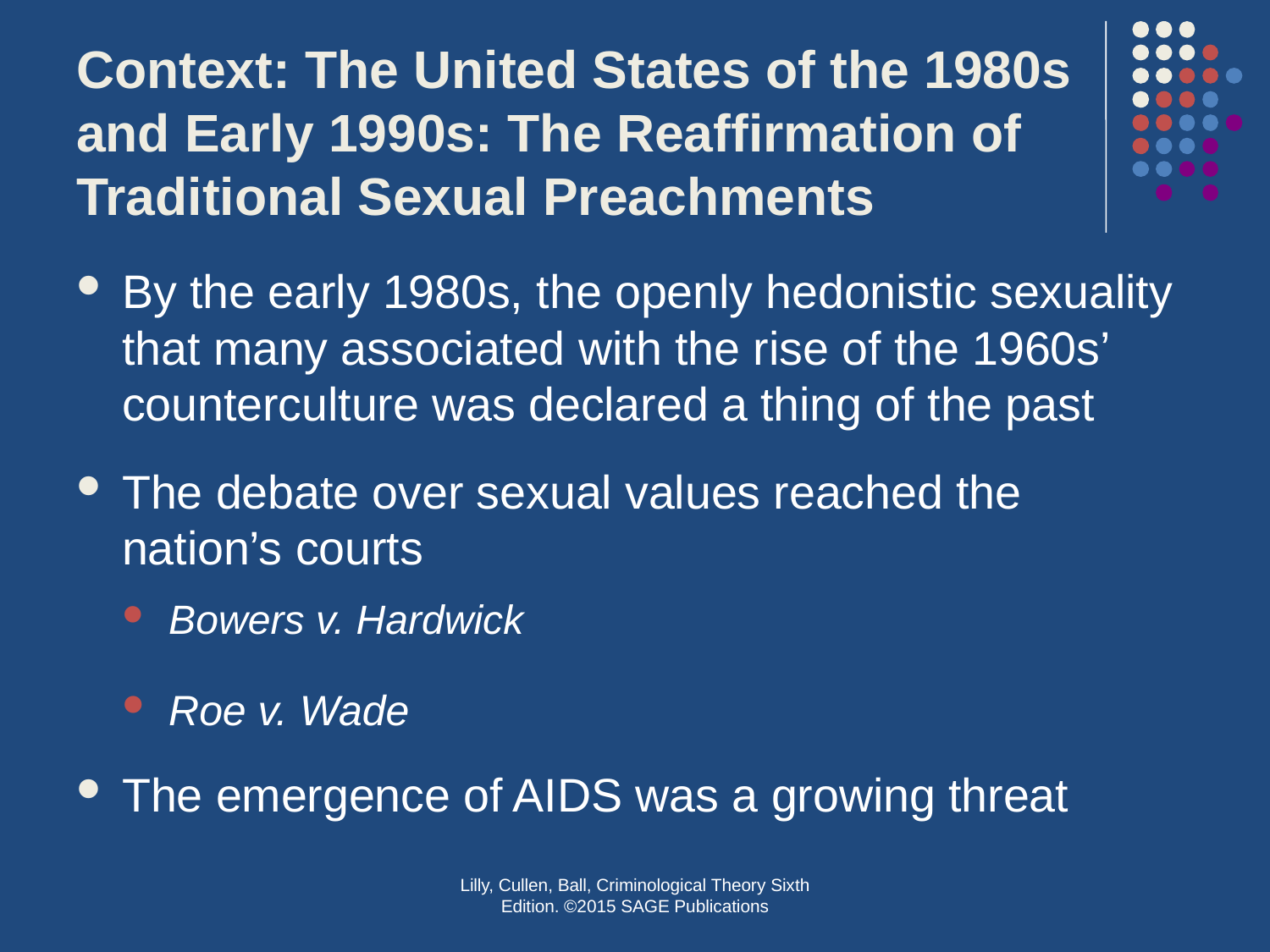

# Context: The United States of the 1980s and Early 1990s: The Reaffirmation of Traditional Sexual Preachments
By the early 1980s, the openly hedonistic sexuality that many associated with the rise of the 1960s’ counterculture was declared a thing of the past

The debate over sexual values reached the nation’s courts

Bowers v. Hardwick

Roe v. Wade

The emergence of AIDS was a growing threat
Lilly, Cullen, Ball, Criminological Theory Sixth Edition. ©2015 SAGE Publications